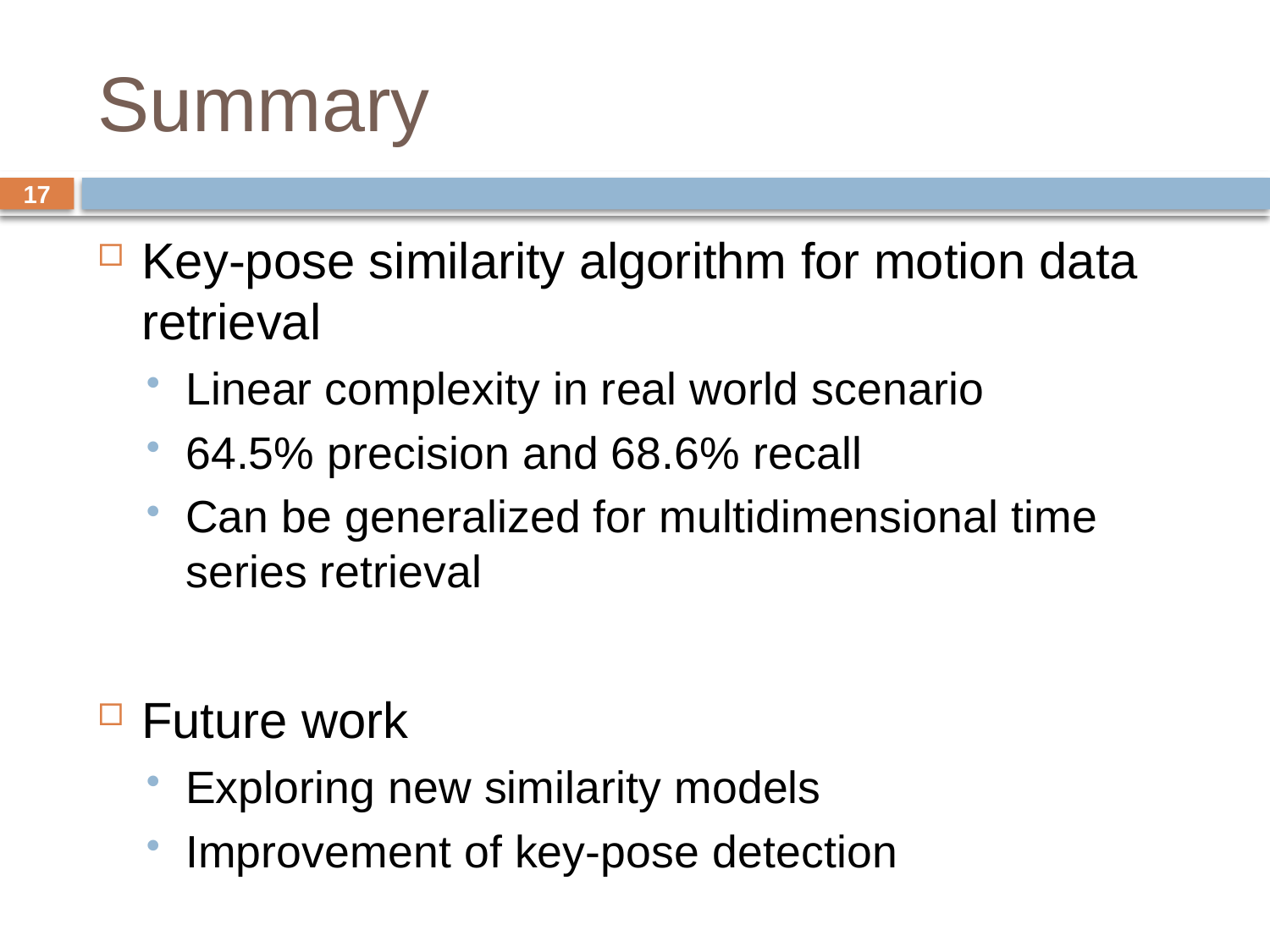

# Summary
17
Key-pose similarity algorithm for motion data retrieval
Linear complexity in real world scenario
64.5% precision and 68.6% recall
Can be generalized for multidimensional time series retrieval

Future work
Exploring new similarity models
Improvement of key-pose detection